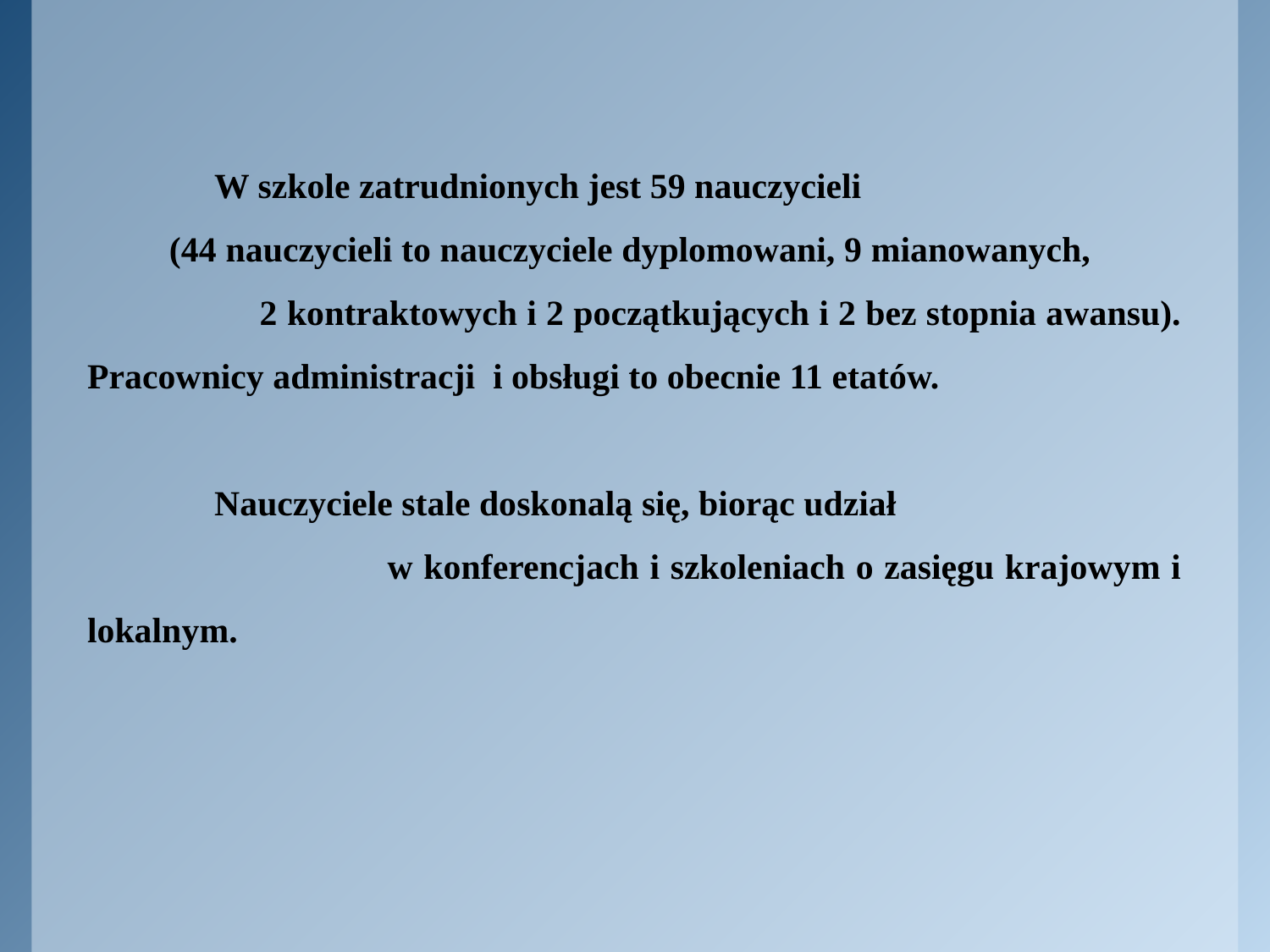

W szkole zatrudnionych jest 59 nauczycieli                                              (44 nauczycieli to nauczyciele dyplomowani, 9 mianowanych,                             2 kontraktowych i 2 początkujących i 2 bez stopnia awansu). Pracownicy administracji  i obsługi to obecnie 11 etatów.

	Nauczyciele stale doskonalą się, biorąc udział                                                             w konferencjach i szkoleniach o zasięgu krajowym i lokalnym.